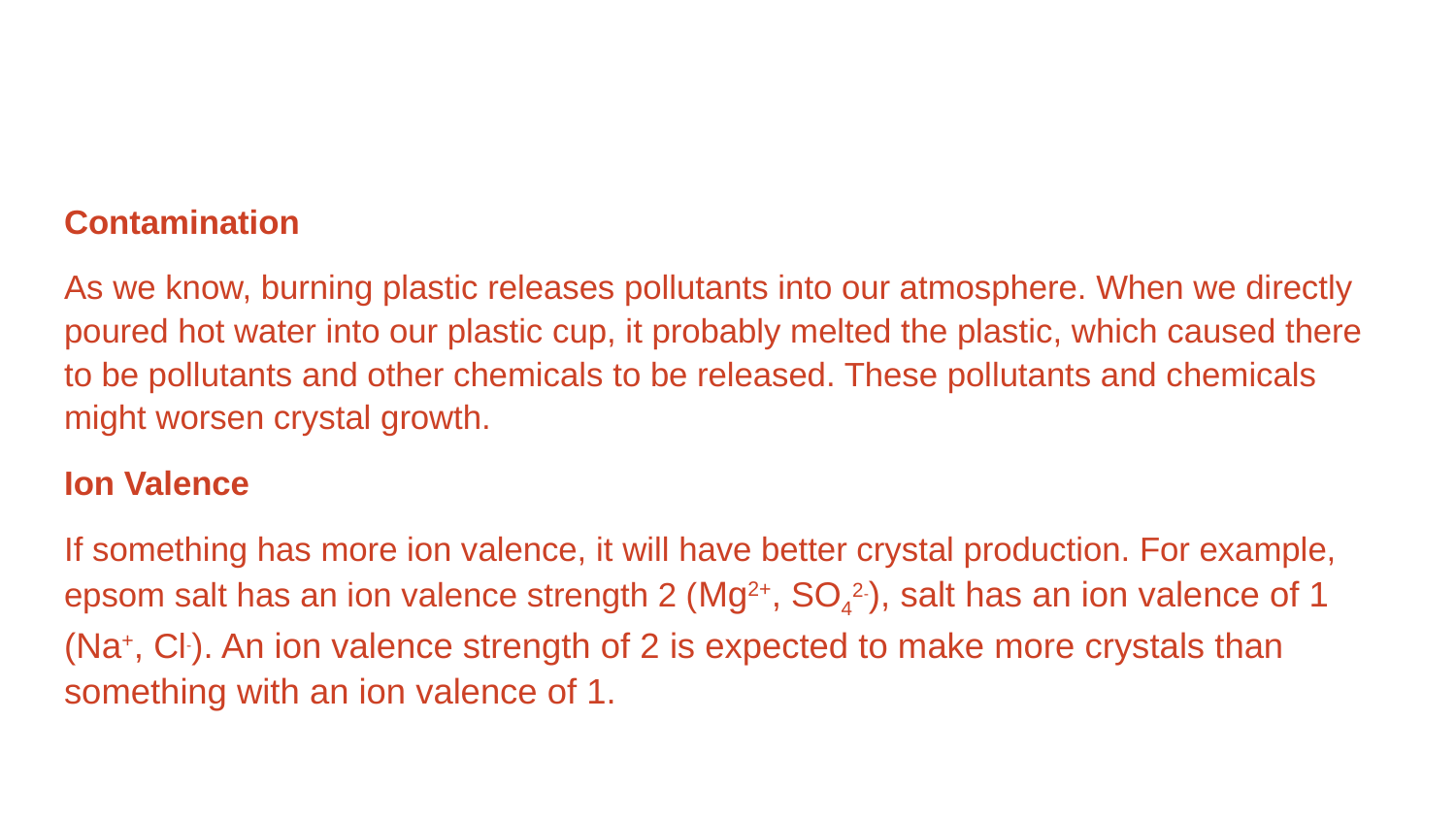

#
Contamination
As we know, burning plastic releases pollutants into our atmosphere. When we directly poured hot water into our plastic cup, it probably melted the plastic, which caused there to be pollutants and other chemicals to be released. These pollutants and chemicals might worsen crystal growth.
Ion Valence
If something has more ion valence, it will have better crystal production. For example, epsom salt has an ion valence strength 2 (Mg2+, SO42-), salt has an ion valence of 1 (Na+, Cl-). An ion valence strength of 2 is expected to make more crystals than something with an ion valence of 1.